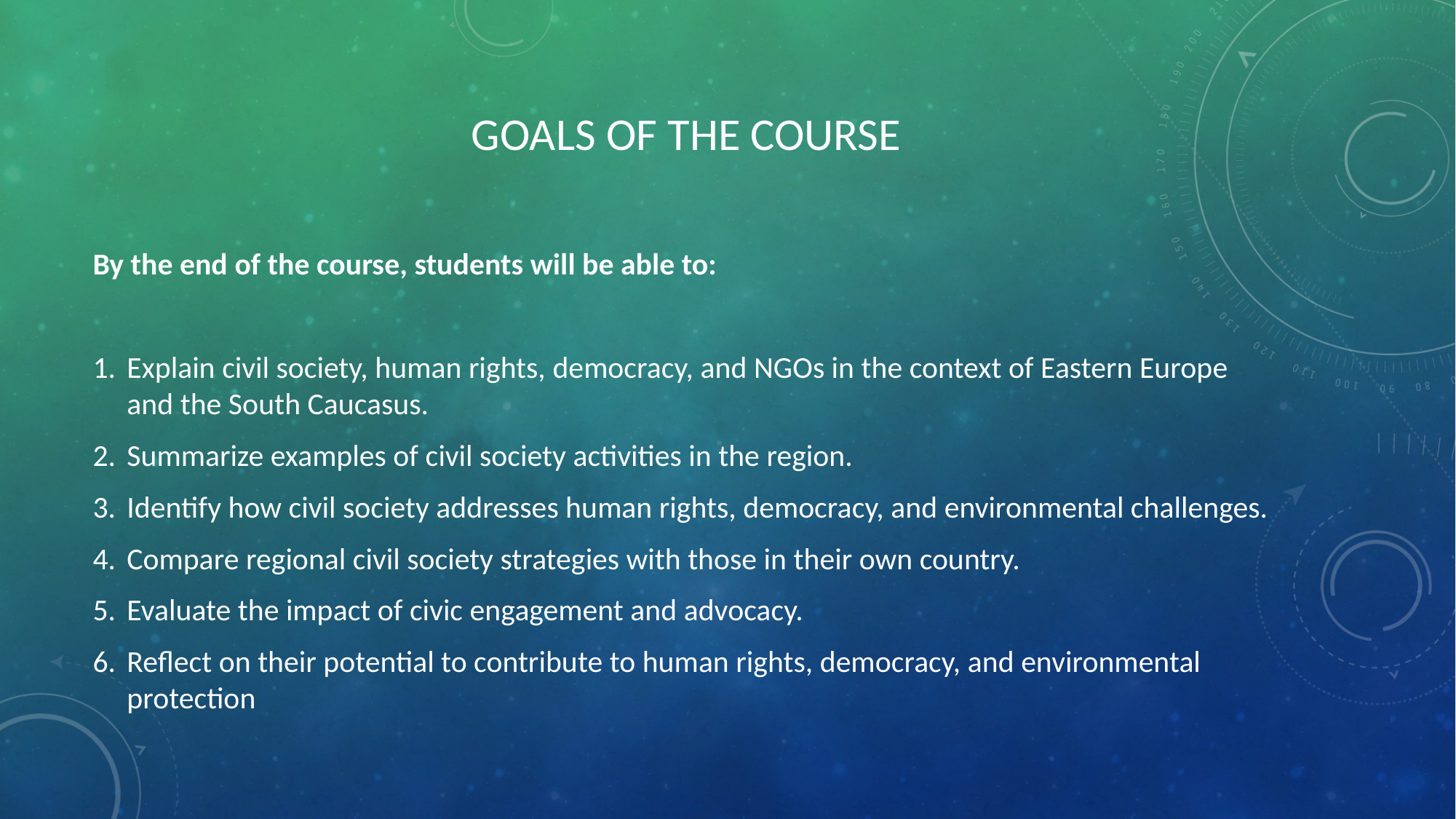

# GOALS of the course
By the end of the course, students will be able to:

Explain civil society, human rights, democracy, and NGOs in the context of Eastern Europe and the South Caucasus.
Summarize examples of civil society activities in the region.
Identify how civil society addresses human rights, democracy, and environmental challenges.
Compare regional civil society strategies with those in their own country.
Evaluate the impact of civic engagement and advocacy.
Reflect on their potential to contribute to human rights, democracy, and environmental protection